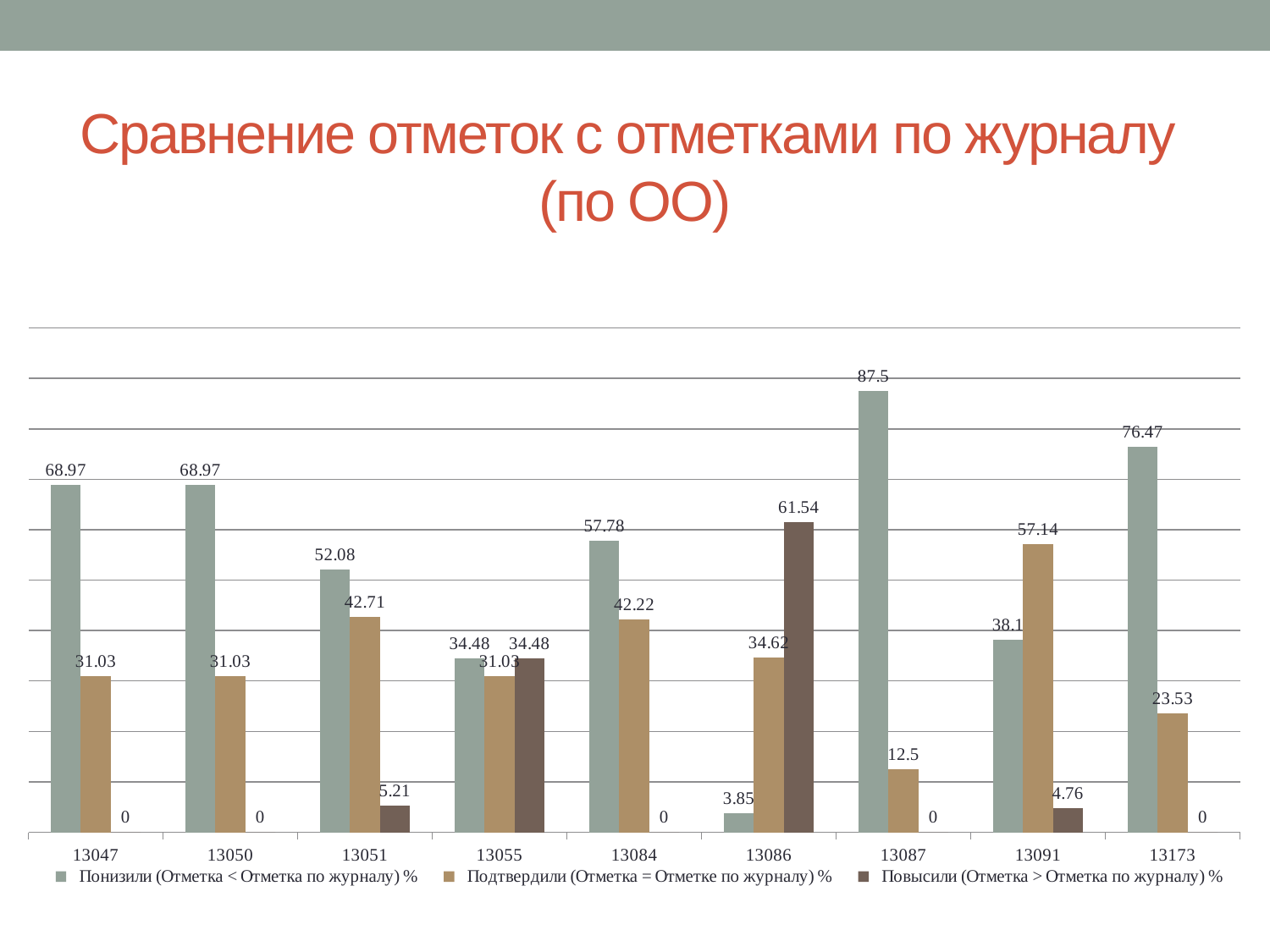

# Сравнение отметок с отметками по журналу (по ОО)

### Chart

| Category |   Понизили (Отметка < Отметка по журналу) % |   Подтвердили (Отметка = Отметке по журналу) % |   Повысили (Отметка > Отметка по журналу) % |
|---|---|---|---|
| 13047 | 68.97 | 31.03 | 0.0 |
| 13050 | 68.97 | 31.03 | 0.0 |
| 13051 | 52.08 | 42.71 | 5.21 |
| 13055 | 34.48 | 31.03 | 34.48 |
| 13084 | 57.78 | 42.22 | 0.0 |
| 13086 | 3.85 | 34.62 | 61.54 |
| 13087 | 87.5 | 12.5 | 0.0 |
| 13091 | 38.1 | 57.14 | 4.76 |
| 13173 | 76.47 | 23.53 | 0.0 |